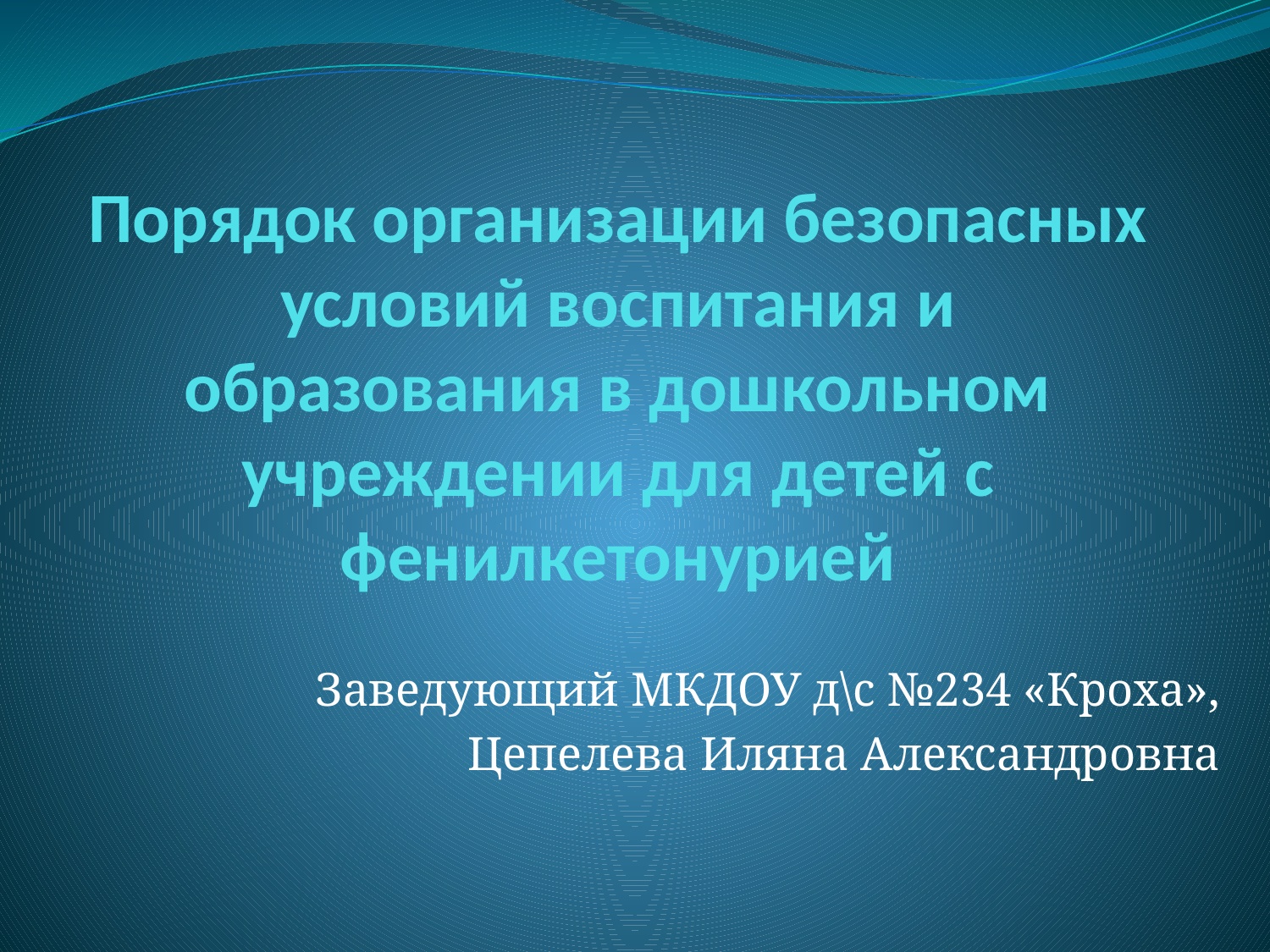

# Порядок организации безопасных условий воспитания и образования в дошкольном учреждении для детей с фенилкетонурией
Заведующий МКДОУ д\с №234 «Кроха»,
Цепелева Иляна Александровна